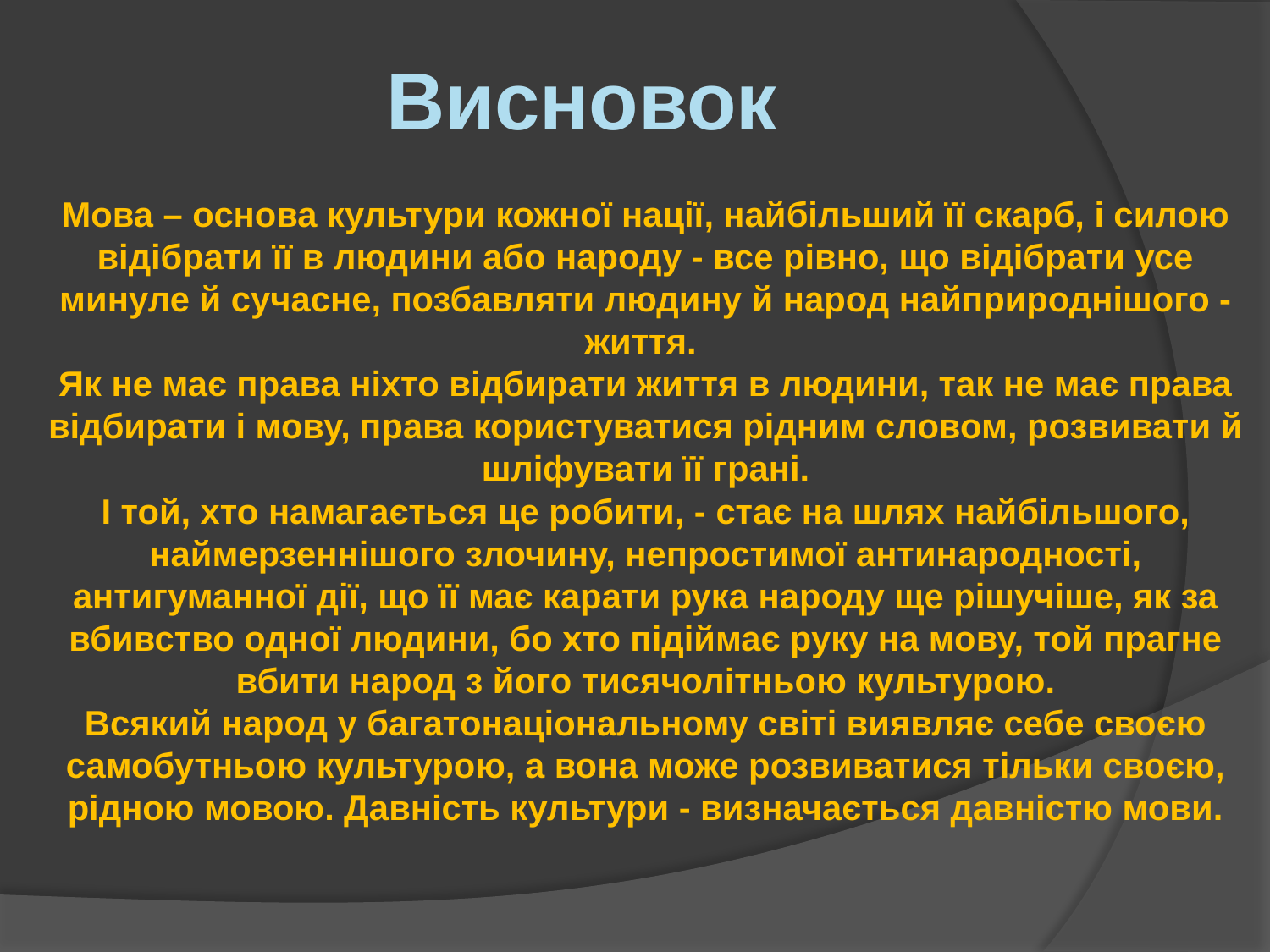

# Висновок
Мова – основа культури кожної нації, найбільший її скарб, і силою відібрати її в людини або народу - все рівно, що відібрати усе минуле й сучасне, позбавляти людину й народ найприроднішого - життя.
Як не має права ніхто відбирати життя в людини, так не має права відбирати і мову, права користуватися рідним словом, розвивати й шліфувати її грані.
І той, хто намагається це робити, - стає на шлях найбільшого, наймерзеннішого злочину, непростимої антинародності, антигуманної дії, що її має карати рука народу ще рішучіше, як за вбивство одної людини, бо хто підіймає руку на мову, той прагне вбити народ з його тисячолітньою культурою.
Всякий народ у багатонаціональному світі виявляє себе своєю самобутньою культурою, а вона може розвиватися тільки своєю, рідною мовою. Давність культури - визначається давністю мови.